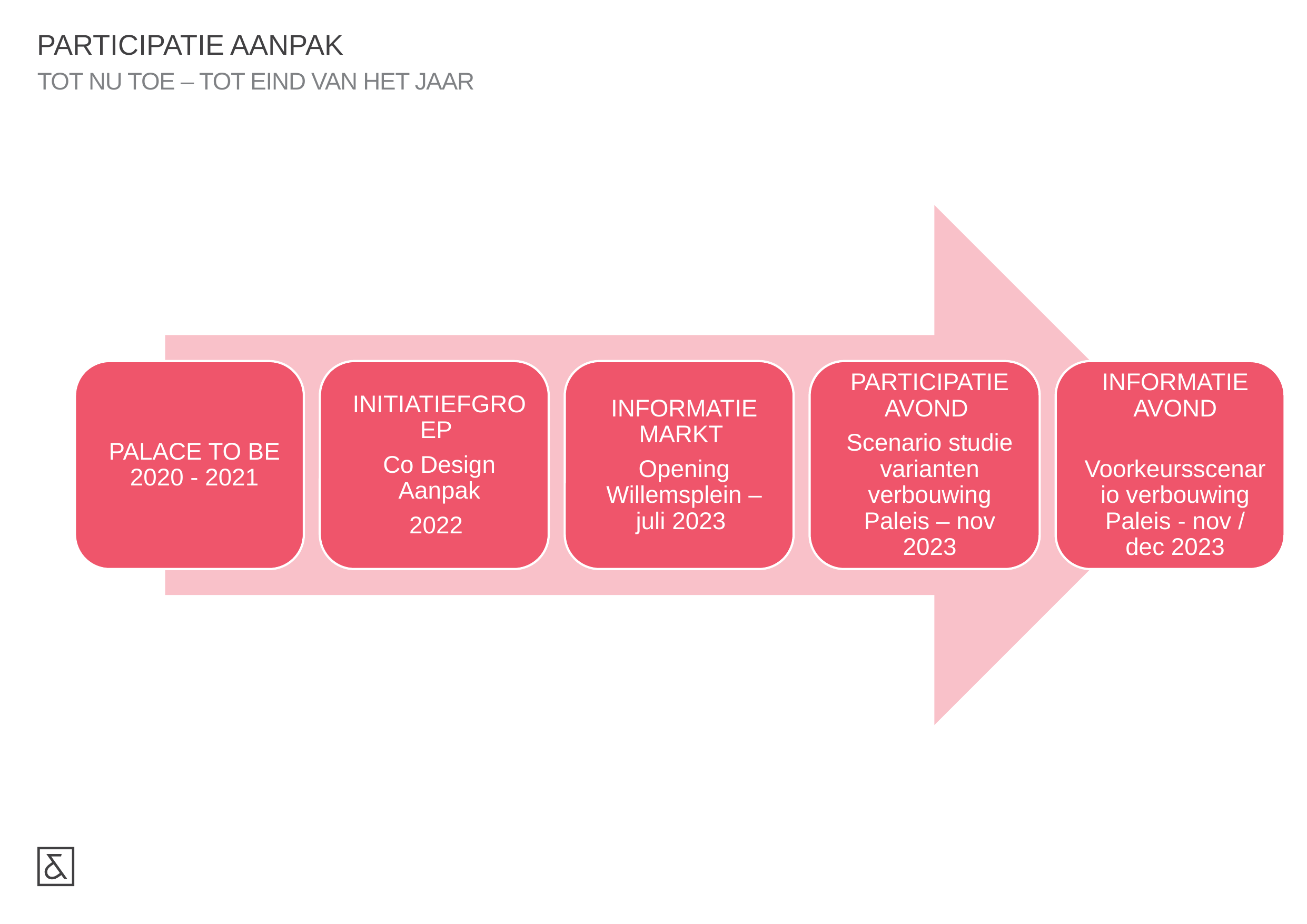

# PARTICIPATIE AANPAK
TOT NU TOE – TOT EIND VAN HET JAAR
PALACE TO BE 2020 - 2021
INITIATIEFGROEP
Co Design Aanpak
2022
INFORMATIE MARKT
Opening Willemsplein – juli 2023
PARTICIPATIE AVOND
Scenario studie varianten verbouwing Paleis – nov 2023
INFORMATIE AVOND
 Voorkeursscenario verbouwing Paleis - nov / dec 2023

14
14